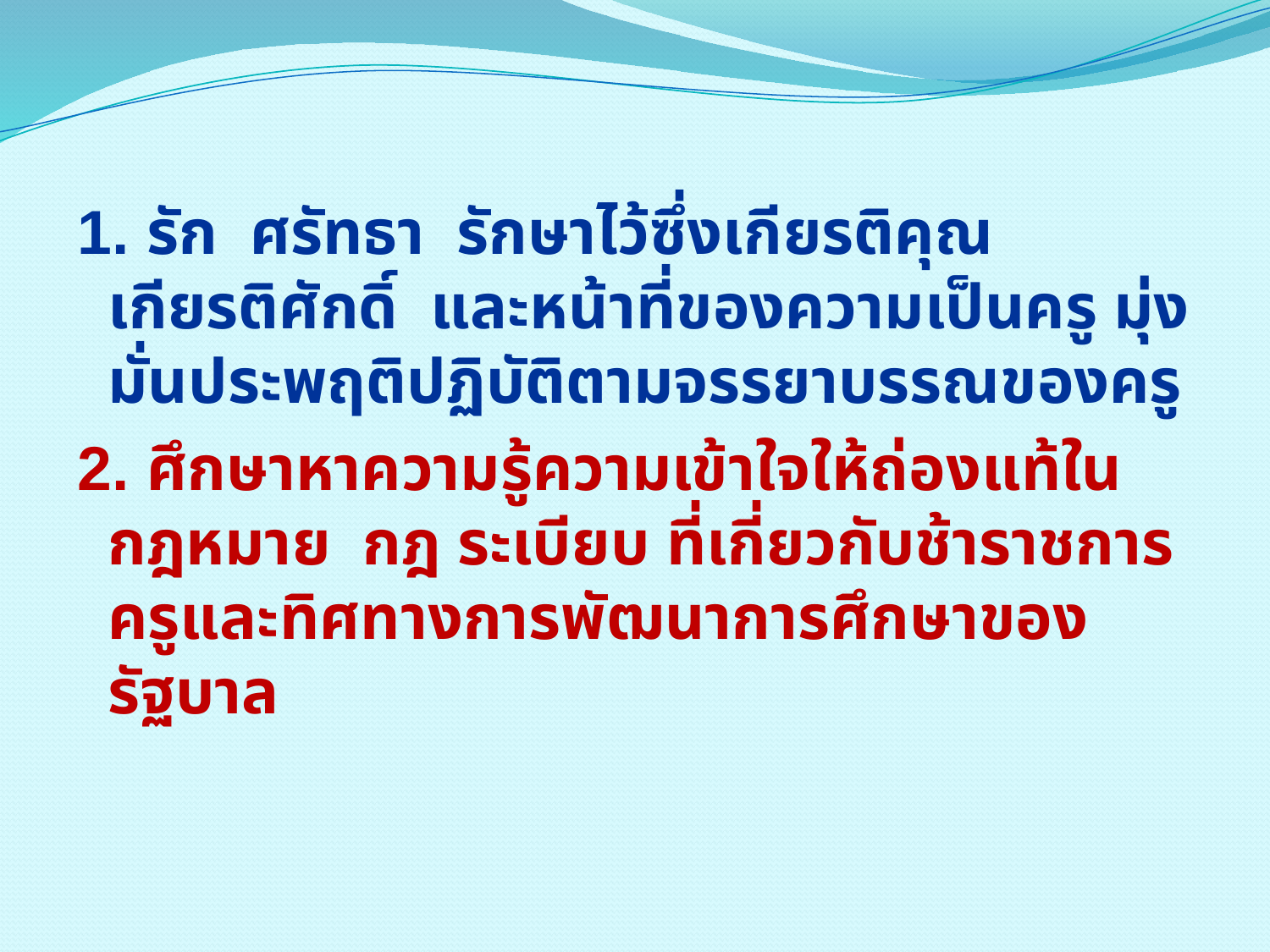

1. รัก  ศรัทธา  รักษาไว้ซึ่งเกียรติคุณ เกียรติศักดิ์  และหน้าที่ของความเป็นครู มุ่งมั่นประพฤติปฏิบัติตามจรรยาบรรณของครู
2. ศึกษาหาความรู้ความเข้าใจให้ถ่องแท้ในกฎหมาย  กฎ ระเบียบ ที่เกี่ยวกับช้าราชการครูและทิศทางการพัฒนาการศึกษาของรัฐบาล